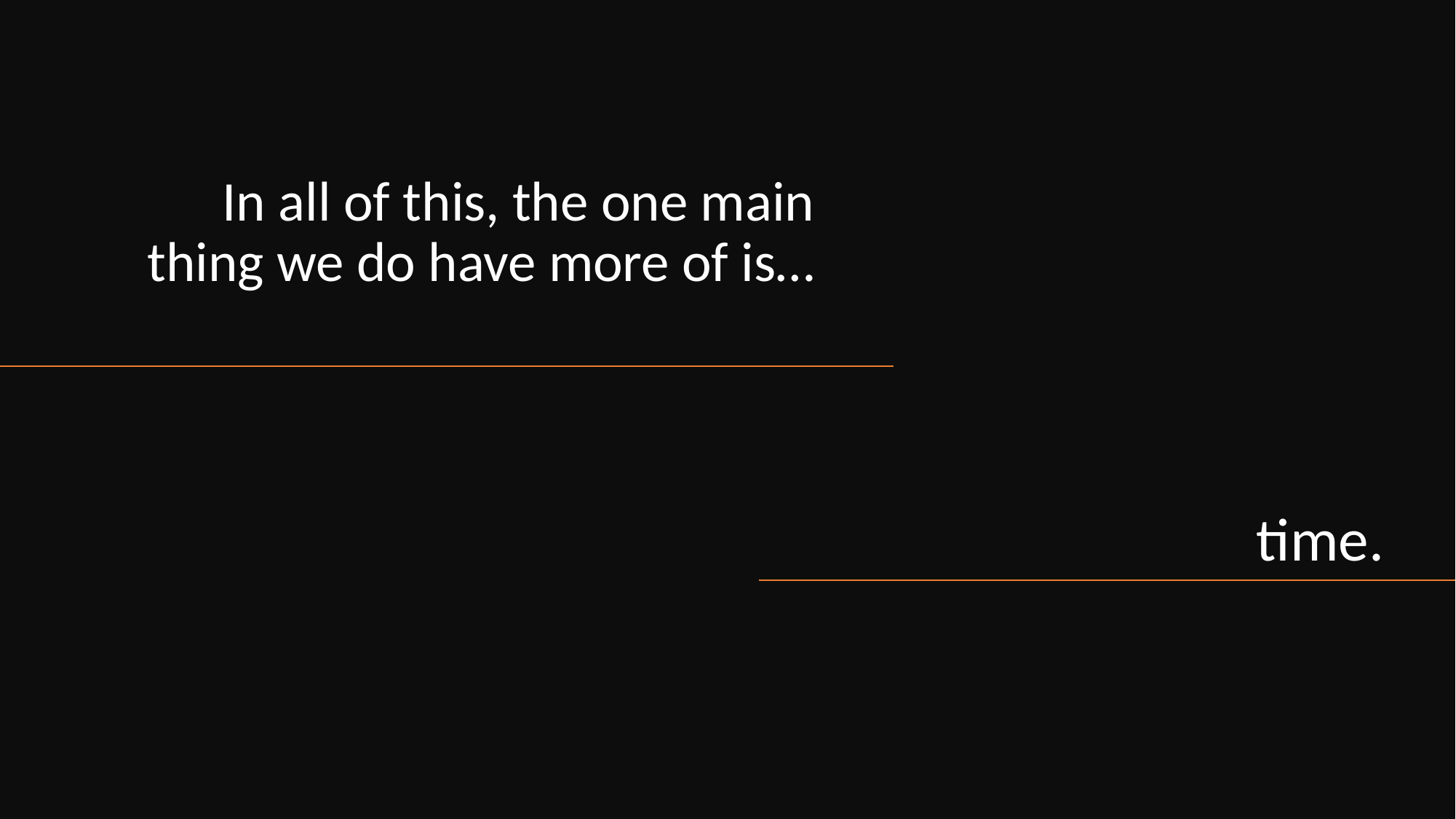

# In all of this, the one main thing we do have more of is…
time.